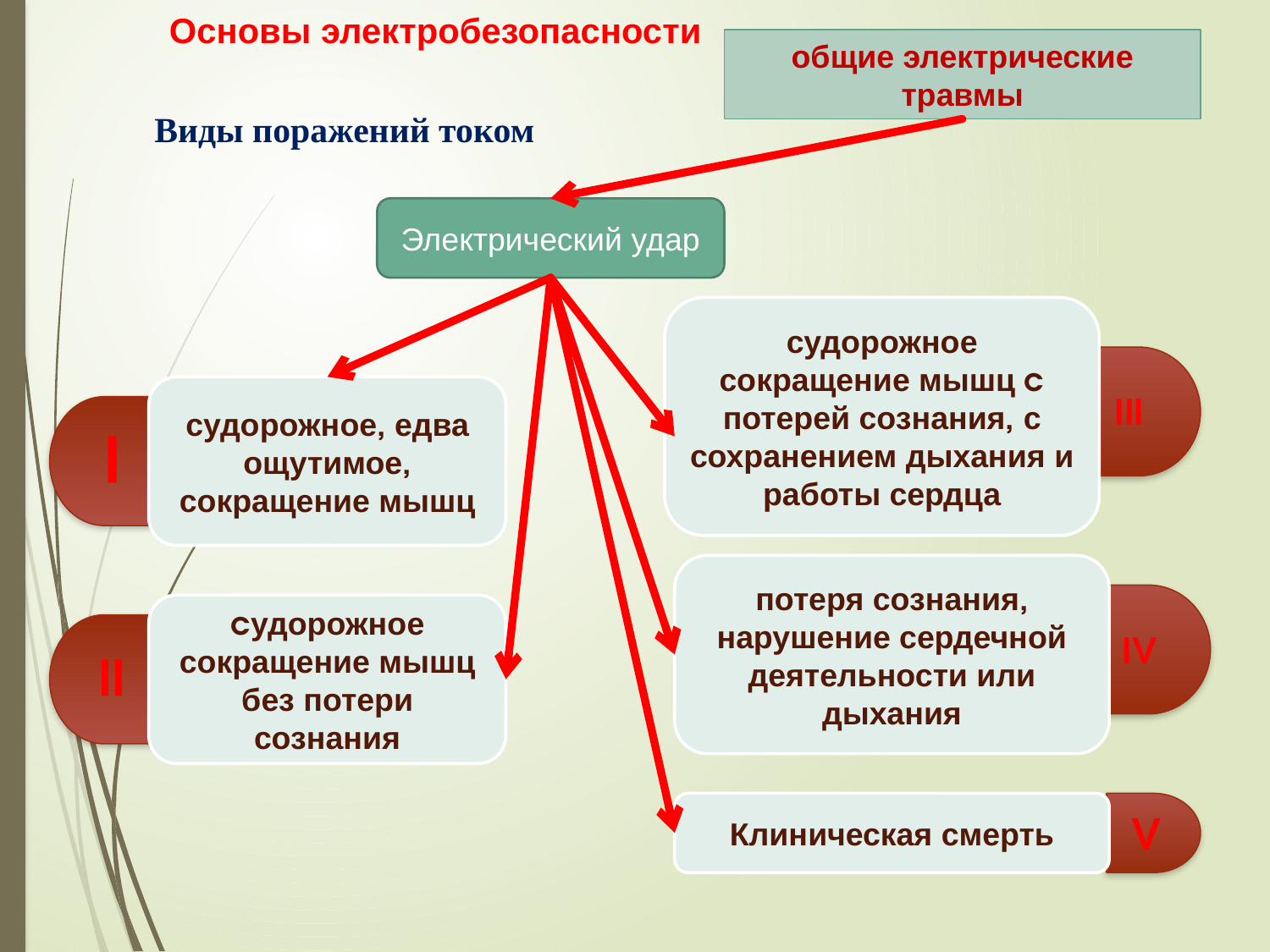

Основы электробезопасности
общие электрические травмы
# Виды поражений током
Электрический удар
судорожное сокращение мышц c потерей сознания, с сохранением дыхания и работы сердца
III
судорожное, едва ощутимое, сокращение мышц
I
потеря сознания, нарушение сердечной деятельности или дыхания
IV
cудорожное сокращение мышц без потери сознания
II
Клиническая смерть
V